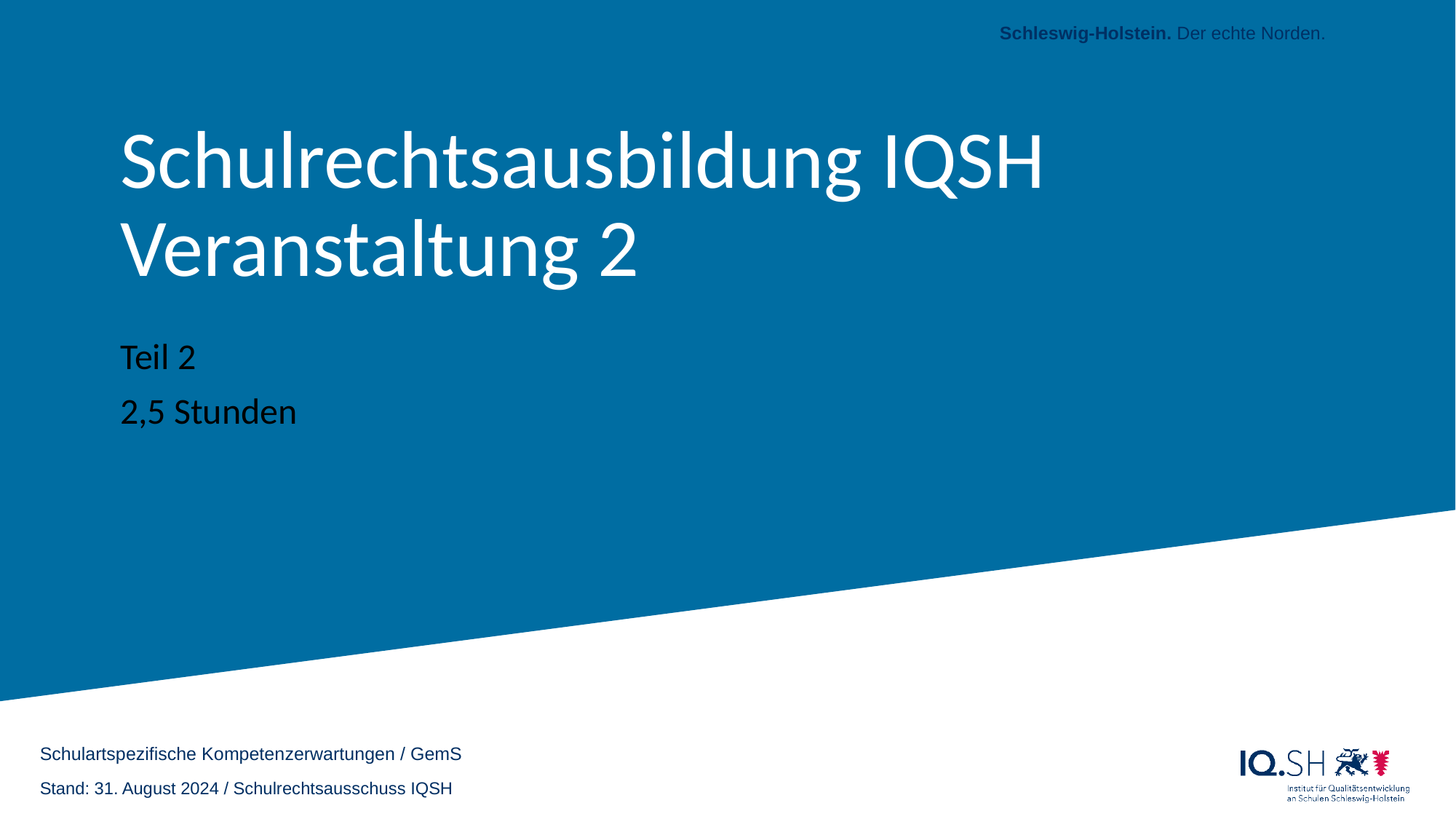

# Schulrechtsausbildung IQSH Veranstaltung 2
Teil 2
2,5 Stunden
Schulartspezifische Kompetenzerwartungen / GemS
Stand: 31. August 2024 / Schulrechtsausschuss IQSH